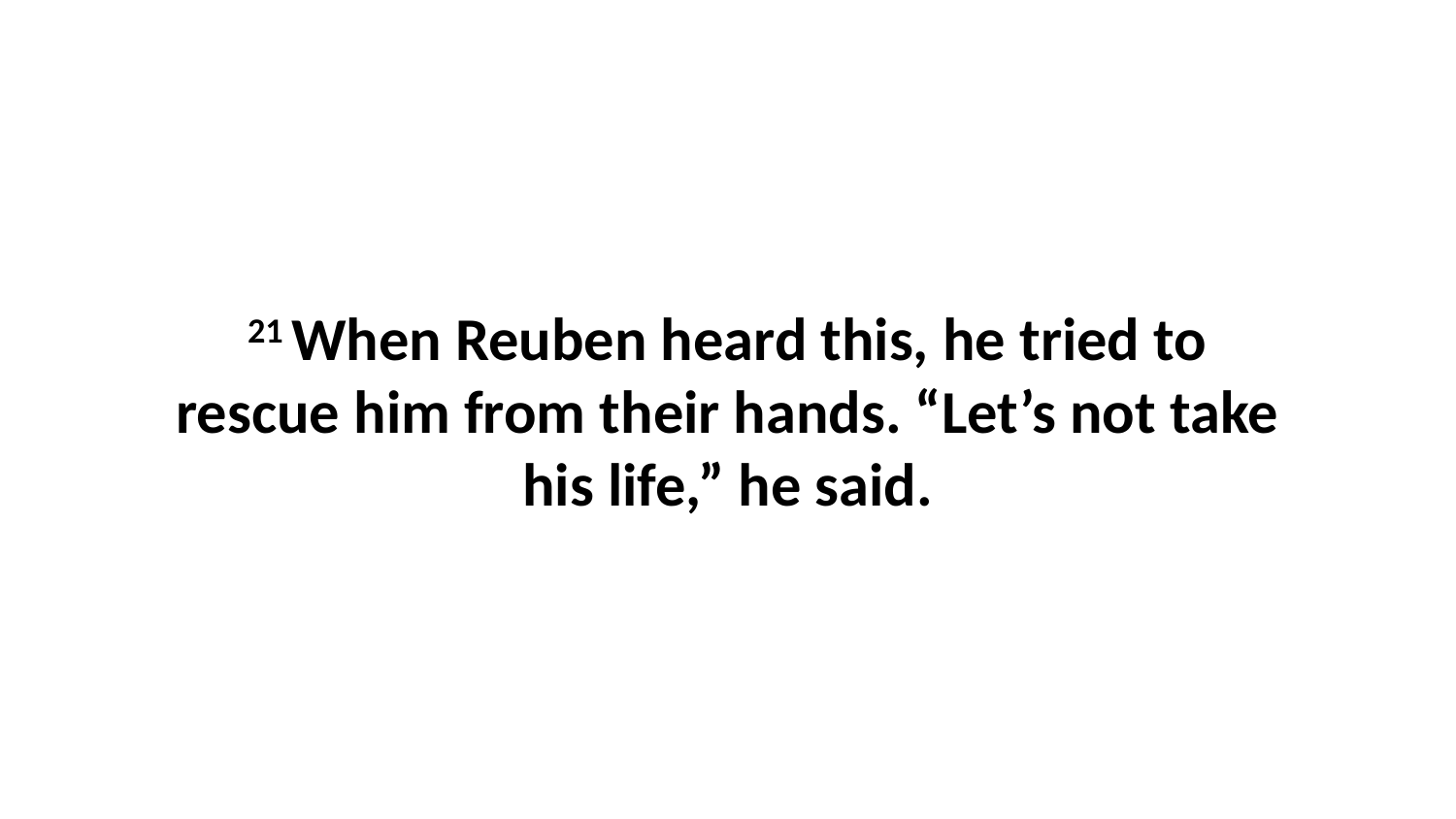

21 When Reuben heard this, he tried to rescue him from their hands. “Let’s not take his life,” he said.